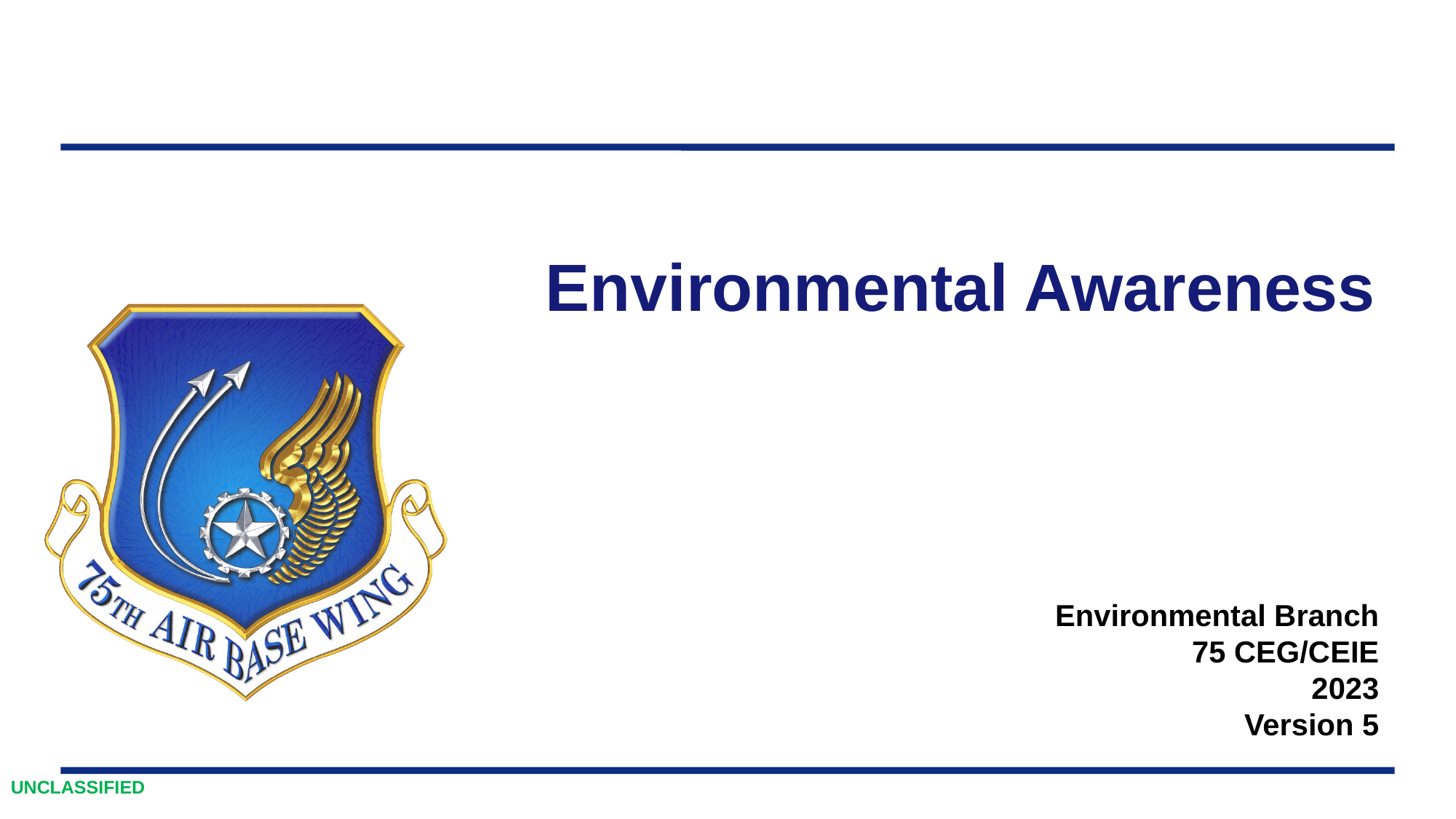

Environmental Awareness
Environmental Branch
75 CEG/CEIE
2023
Version 5